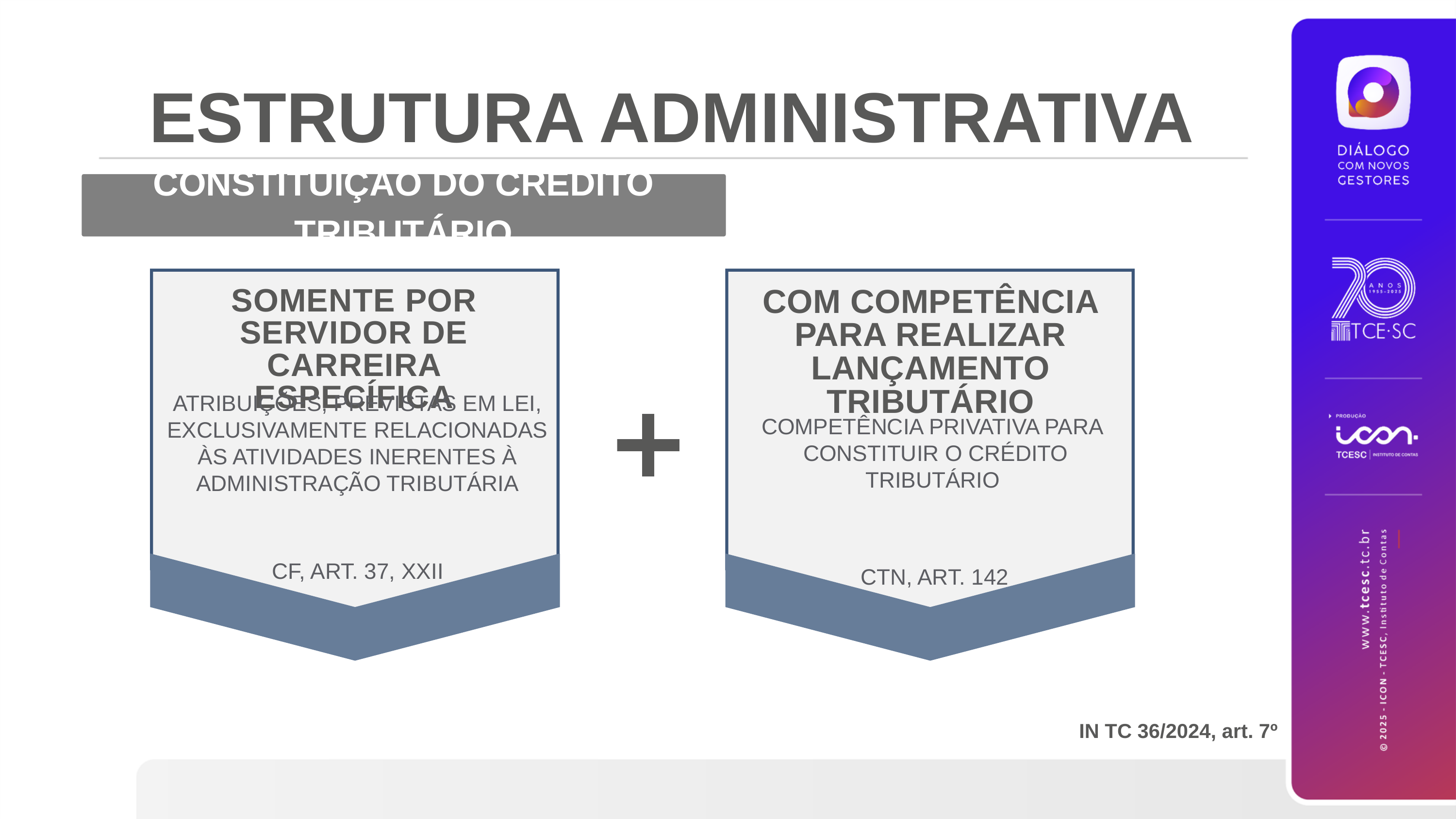

ESTRUTURA ADMINISTRATIVA

CONSTITUIÇÃO DO CRÉDITO TRIBUTÁRIO

SOMENTE POR SERVIDOR DE CARREIRA ESPECÍFICA
COM COMPETÊNCIA PARA REALIZAR LANÇAMENTO TRIBUTÁRIO
ATRIBUIÇÕES, PREVISTAS EM LEI, EXCLUSIVAMENTE RELACIONADAS ÀS ATIVIDADES INERENTES À ADMINISTRAÇÃO TRIBUTÁRIA

COMPETÊNCIA PRIVATIVA PARA
 CONSTITUIR O CRÉDITO TRIBUTÁRIO

 CF, ART. 37, XXII
 CTN, ART. 142

IN TC 36/2024, art. 7º